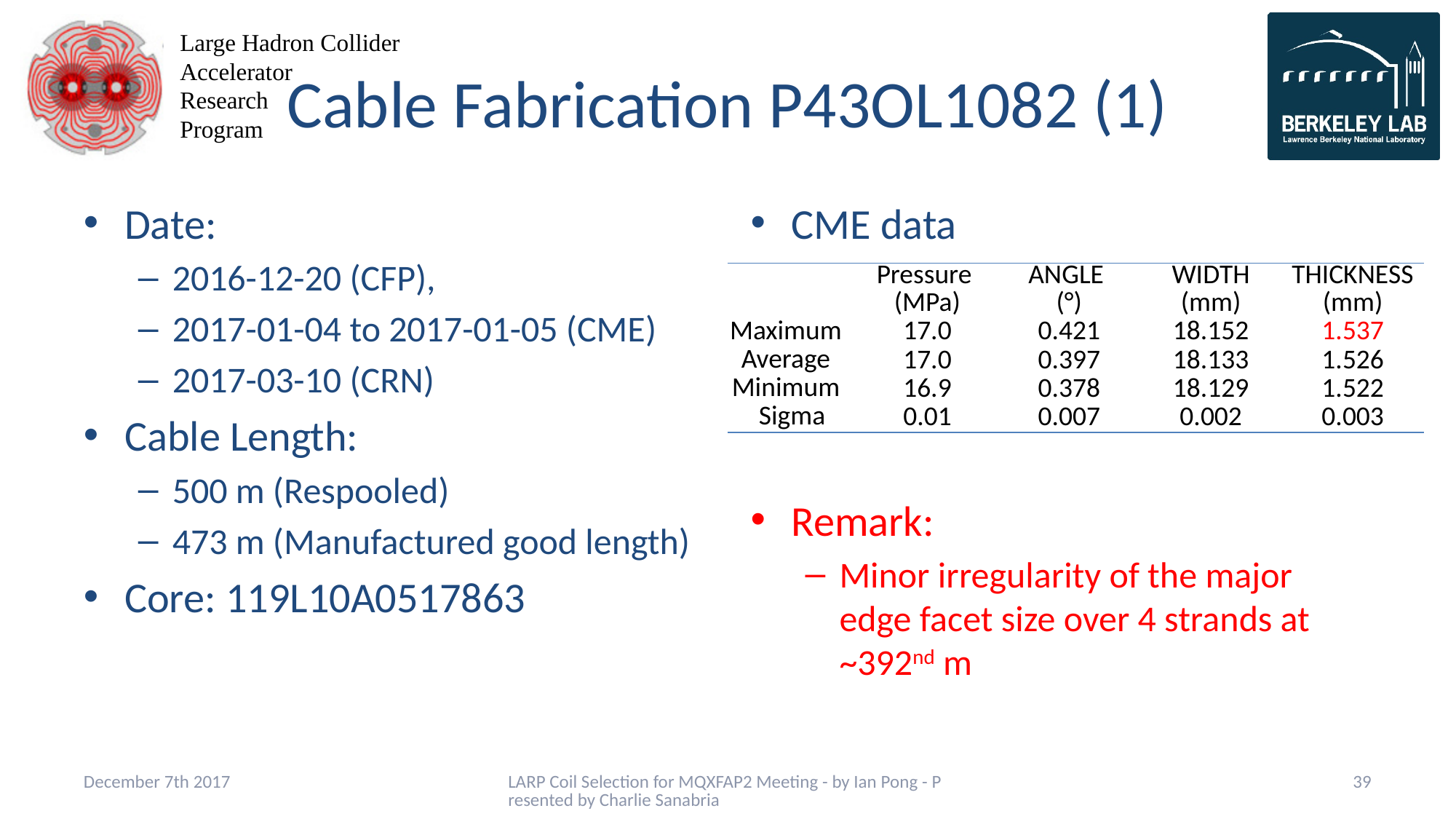

# Cable Fabrication P43OL1082 (1)
Date:
2016-12-20 (CFP),
2017-01-04 to 2017-01-05 (CME)
2017-03-10 (CRN)
Cable Length:
500 m (Respooled)
473 m (Manufactured good length)
Core: 119L10A0517863
CME data

Remark:
Minor irregularity of the major edge facet size over 4 strands at ~392nd m

|  | Pressure (MPa) | ANGLE (°) | WIDTH (mm) | THICKNESS (mm) |
| --- | --- | --- | --- | --- |
| Maximum | 17.0 | 0.421 | 18.152 | 1.537 |
| Average | 17.0 | 0.397 | 18.133 | 1.526 |
| Minimum | 16.9 | 0.378 | 18.129 | 1.522 |
| Sigma | 0.01 | 0.007 | 0.002 | 0.003 |
December 7th 2017
LARP Coil Selection for MQXFAP2 Meeting - by Ian Pong - Presented by Charlie Sanabria
39